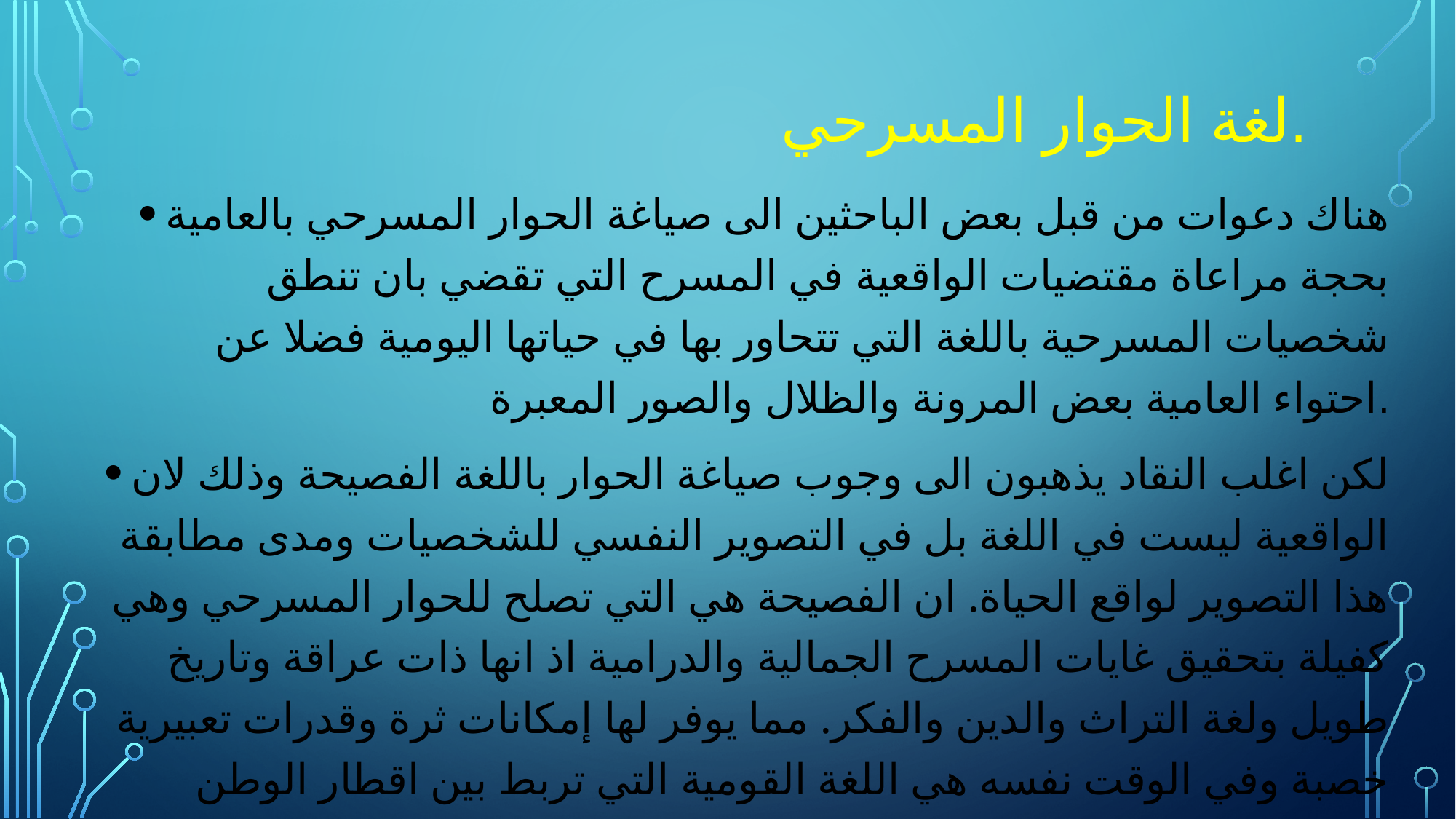

# لغة الحوار المسرحي.
هناك دعوات من قبل بعض الباحثين الى صياغة الحوار المسرحي بالعامية بحجة مراعاة مقتضيات الواقعية في المسرح التي تقضي بان تنطق شخصيات المسرحية باللغة التي تتحاور بها في حياتها اليومية فضلا عن احتواء العامية بعض المرونة والظلال والصور المعبرة.
لكن اغلب النقاد يذهبون الى وجوب صياغة الحوار باللغة الفصيحة وذلك لان الواقعية ليست في اللغة بل في التصوير النفسي للشخصيات ومدى مطابقة هذا التصوير لواقع الحياة. ان الفصيحة هي التي تصلح للحوار المسرحي وهي كفيلة بتحقيق غايات المسرح الجمالية والدرامية اذ انها ذات عراقة وتاريخ طويل ولغة التراث والدين والفكر. مما يوفر لها إمكانات ثرة وقدرات تعبيرية خصبة وفي الوقت نفسه هي اللغة القومية التي تربط بين اقطار الوطن العربي الامر الذي يجعلها مقبولة عند جميعها على نقيض العامية التي قد تفهم في قطر ولا تفهم في قطر ولا تفهم في غيره.